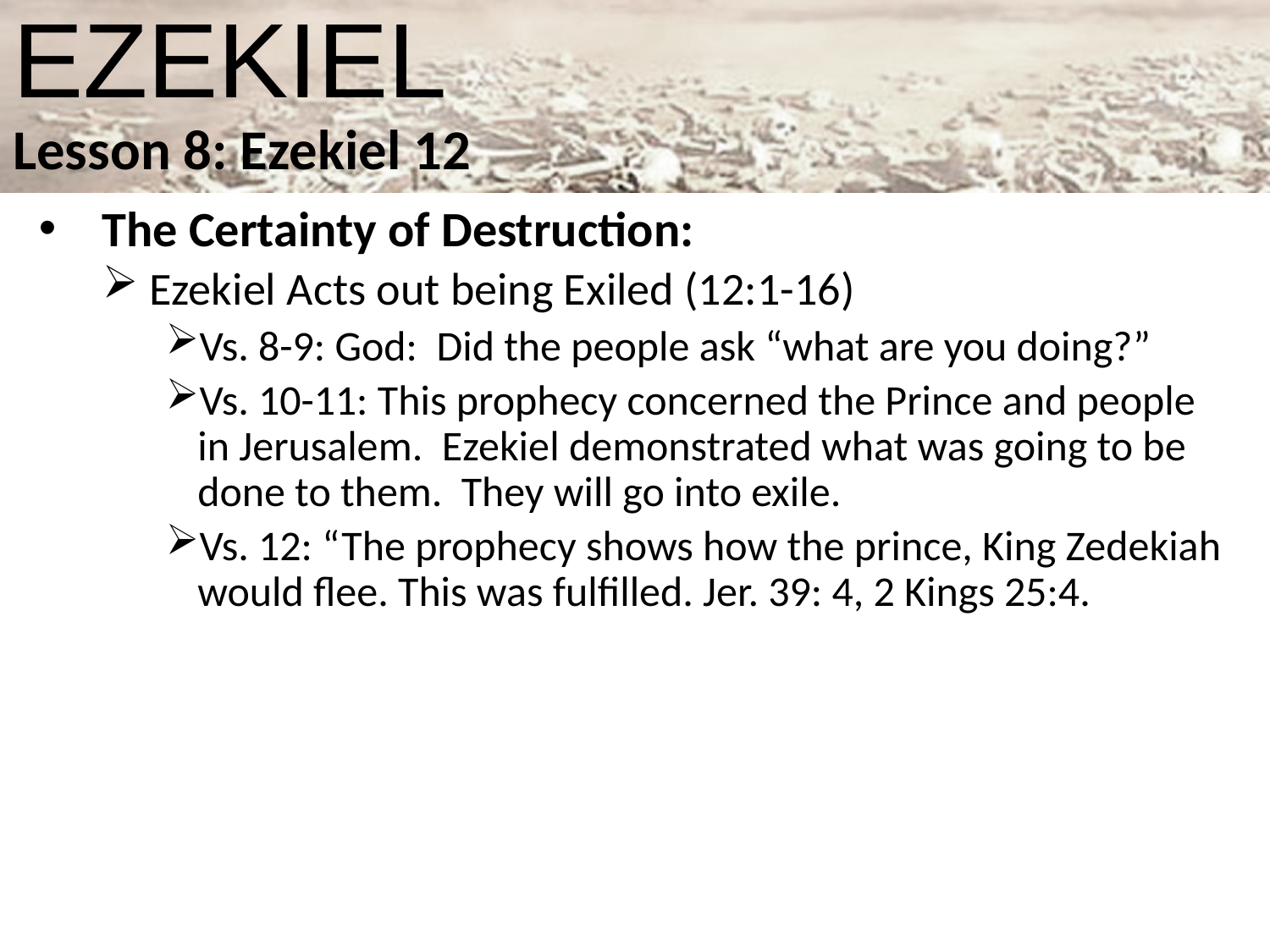

# Ezekiel Lesson 8: Ezekiel 12
The Certainty of Destruction:
 Ezekiel Acts out being Exiled (12:1-16)
Vs. 8-9: God:  Did the people ask “what are you doing?”
Vs. 10-11: This prophecy concerned the Prince and people  in Jerusalem.  Ezekiel demonstrated what was going to be done to them.  They will go into exile.
Vs. 12: “The prophecy shows how the prince, King Zedekiah would flee. This was fulfilled. Jer. 39: 4, 2 Kings 25:4.